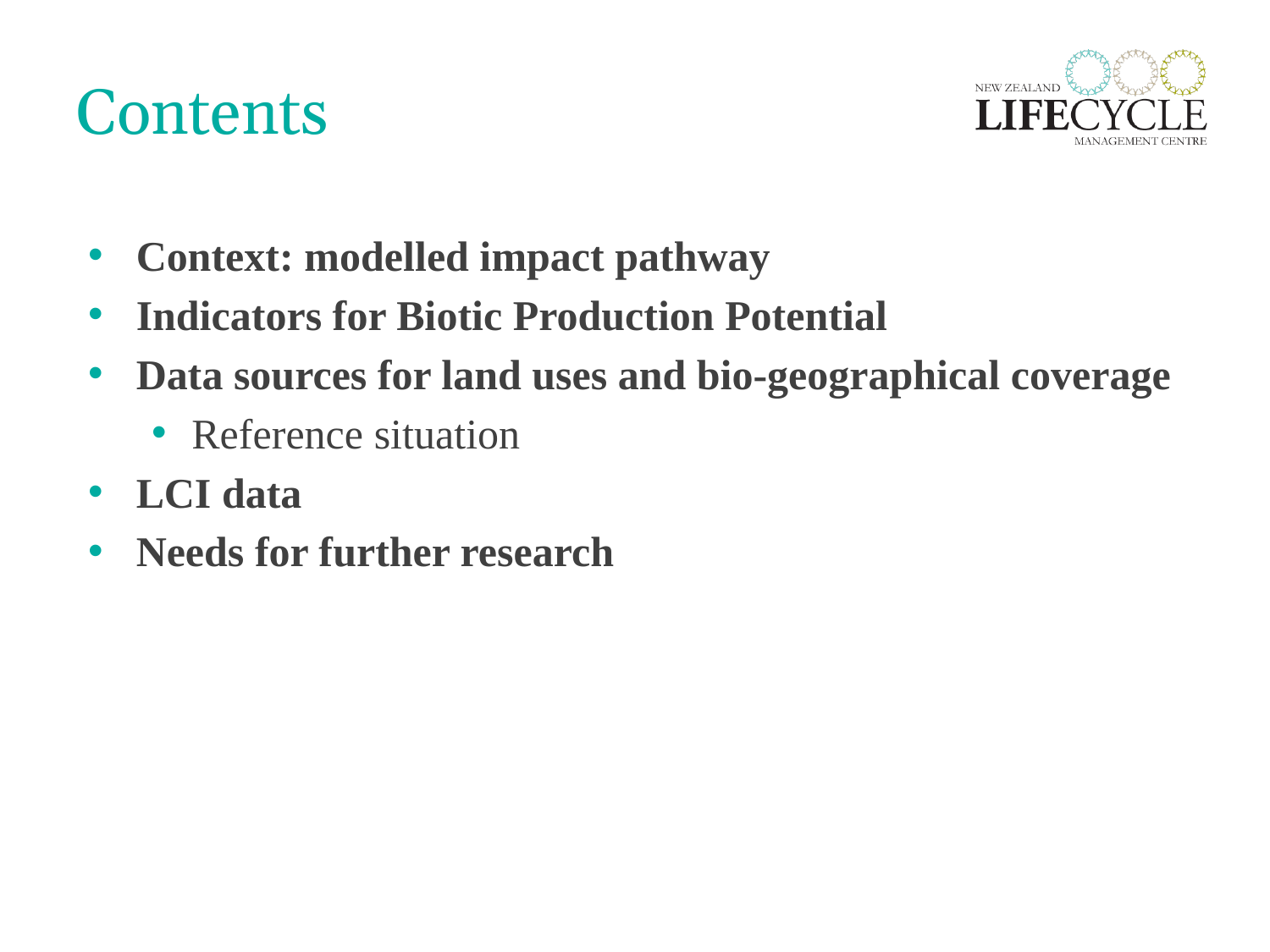

# Contents
Context: modelled impact pathway
Indicators for Biotic Production Potential
Data sources for land uses and bio-geographical coverage
Reference situation
LCI data
Needs for further research